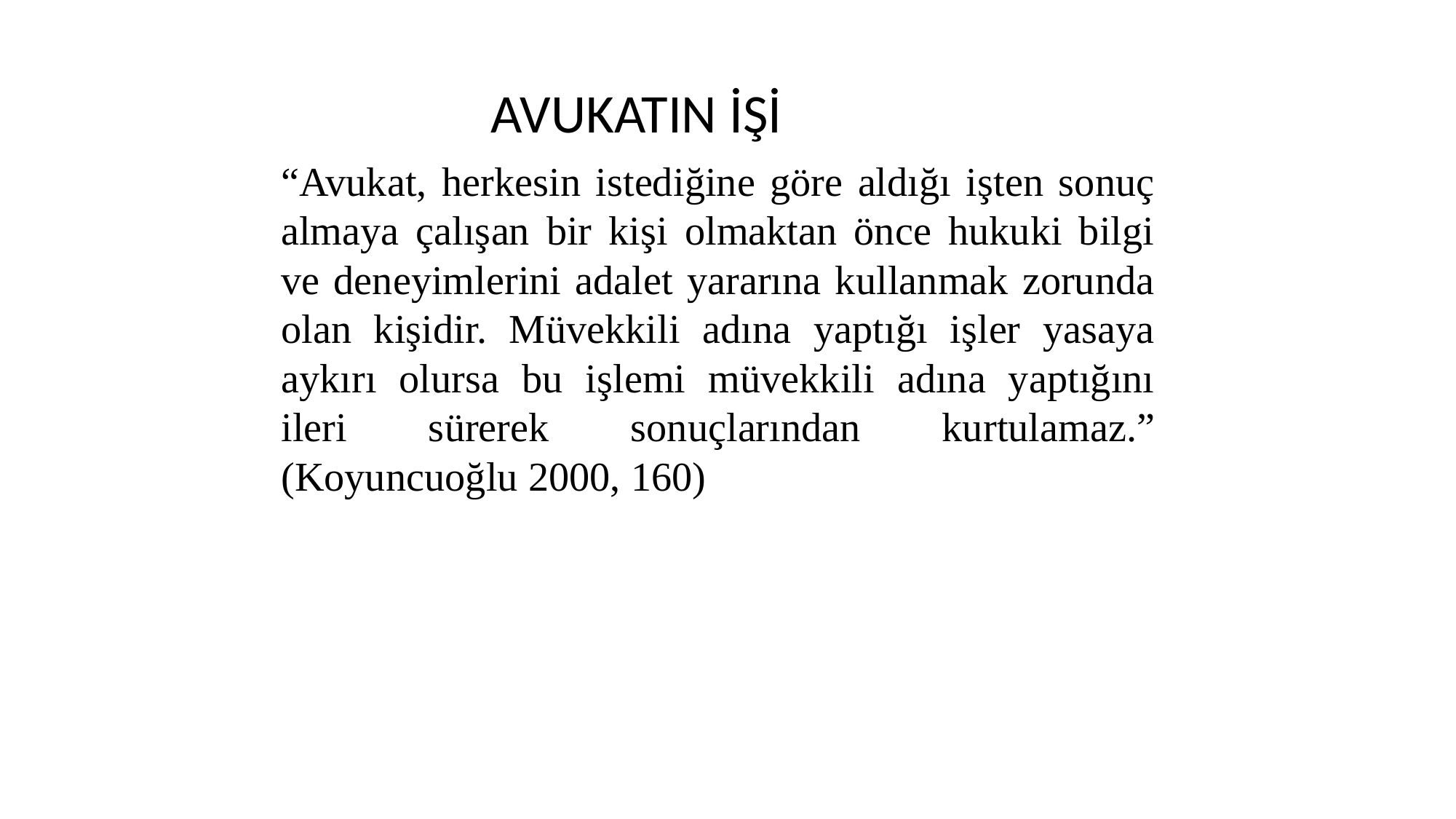

AVUKATIN İŞİ
“Avukat, herkesin istediğine göre aldığı işten sonuç almaya çalışan bir kişi olmaktan önce hukuki bilgi ve deneyimlerini adalet yararına kullanmak zorunda olan kişidir. Müvekkili adına yaptığı işler yasaya aykırı olursa bu işlemi müvekkili adına yaptığını ileri sürerek sonuçlarından kurtulamaz.” (Koyuncuoğlu 2000, 160)